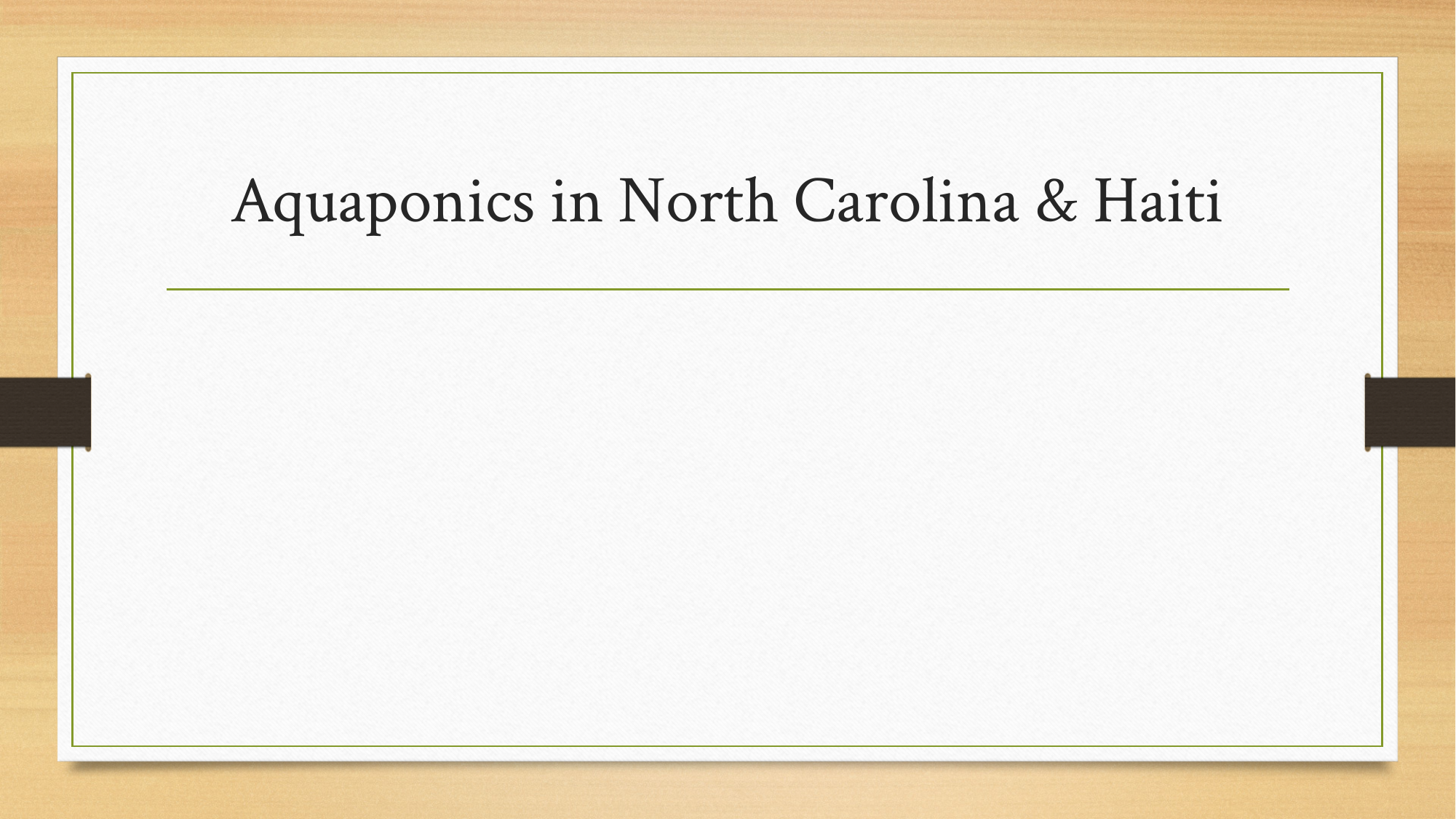

# Aquaponics in North Carolina & Haiti